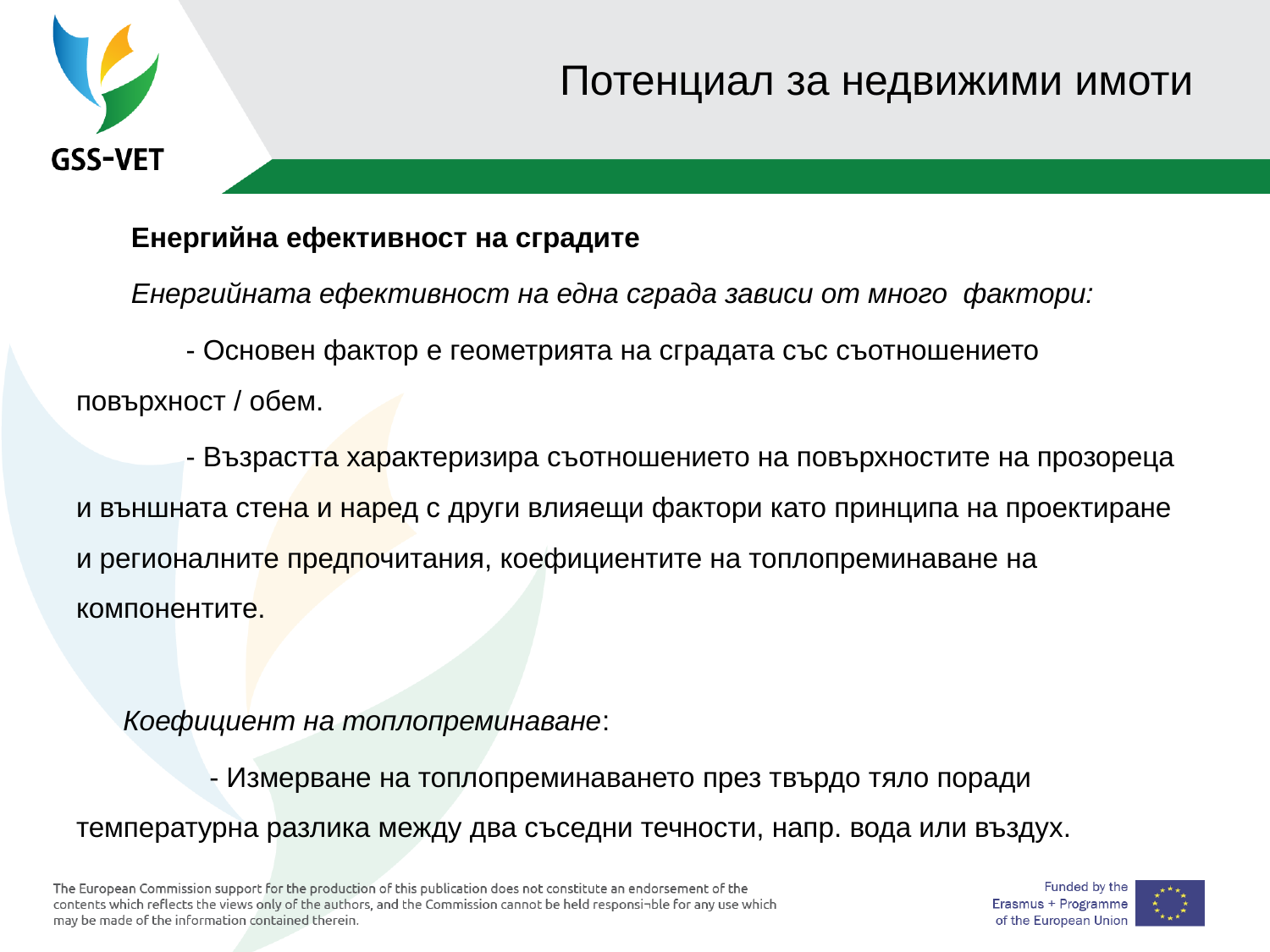

# Потенциал за недвижими имоти
       Енергийна ефективност на сградите
       Енергийната ефективност на една сграда зависи от много  фактори:
              - Основен фактор е геометрията на сградата със съотношението повърхност / обем.
              - Възрастта характеризира съотношението на повърхностите на прозореца и външната стена и наред с други влияещи фактори като принципа на проектиране и регионалните предпочитания, коефициентите на топлопреминаване на компонентите.

      Коефициент на топлопреминаване:
                 - Измерване на топлопреминаването през твърдо тяло поради температурна разлика между два съседни течности, напр. вода или въздух.